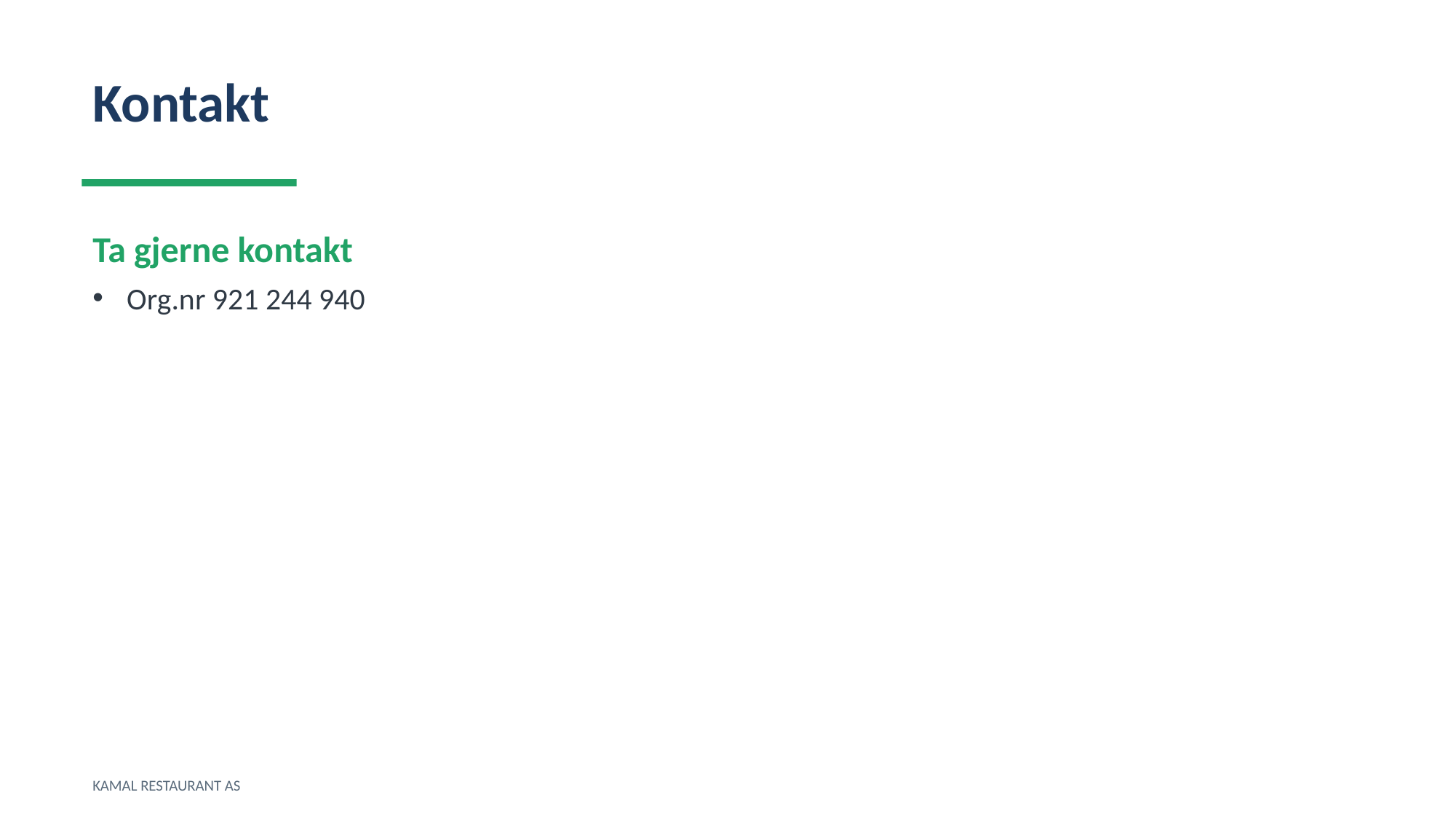

Kontakt

Ta gjerne kontakt
Org.nr 921 244 940
KAMAL RESTAURANT AS